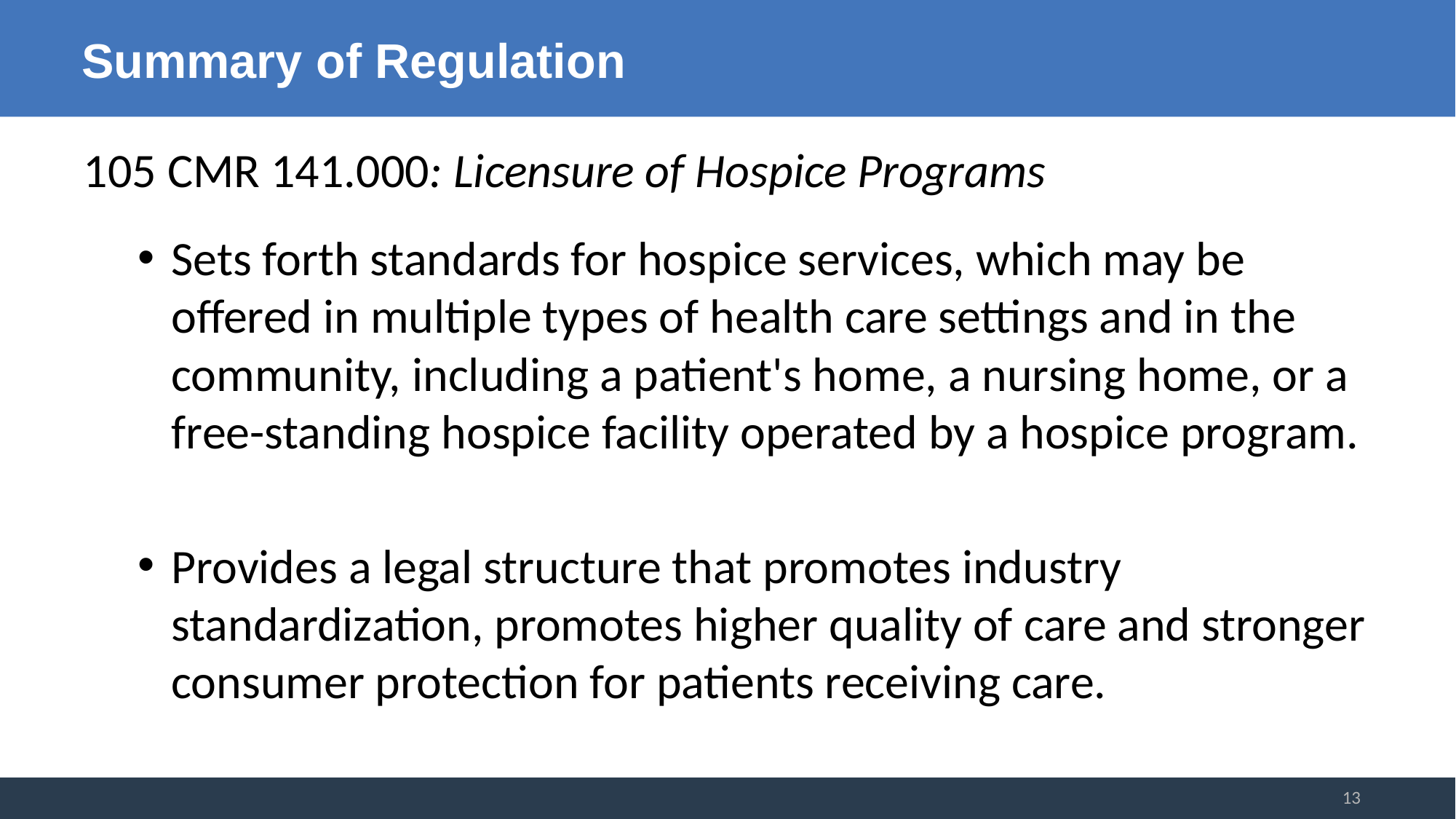

# Summary of Regulation
105 CMR 141.000: Licensure of Hospice Programs

Sets forth standards for hospice services, which may be offered in multiple types of health care settings and in the community, including a patient's home, a nursing home, or a free-standing hospice facility operated by a hospice program.

Provides a legal structure that promotes industry standardization, promotes higher quality of care and stronger consumer protection for patients receiving care.

13